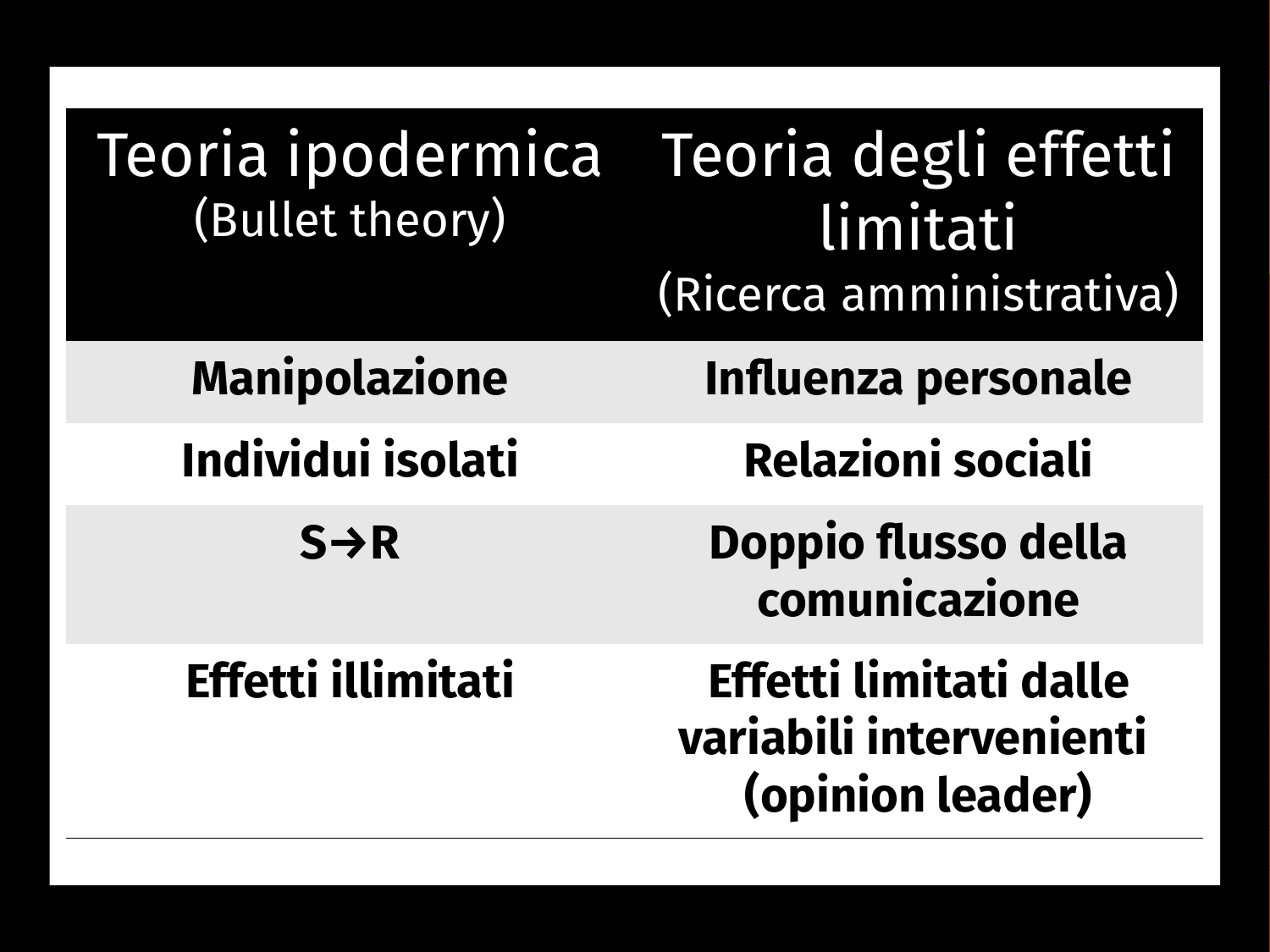

| Teoria ipodermica (Bullet theory) | Teoria degli effetti limitati (Ricerca amministrativa) |
| --- | --- |
| Manipolazione | Influenza personale |
| Individui isolati | Relazioni sociali |
| S→R | Doppio flusso della comunicazione |
| Effetti illimitati | Effetti limitati dalle variabili intervenienti (opinion leader) |